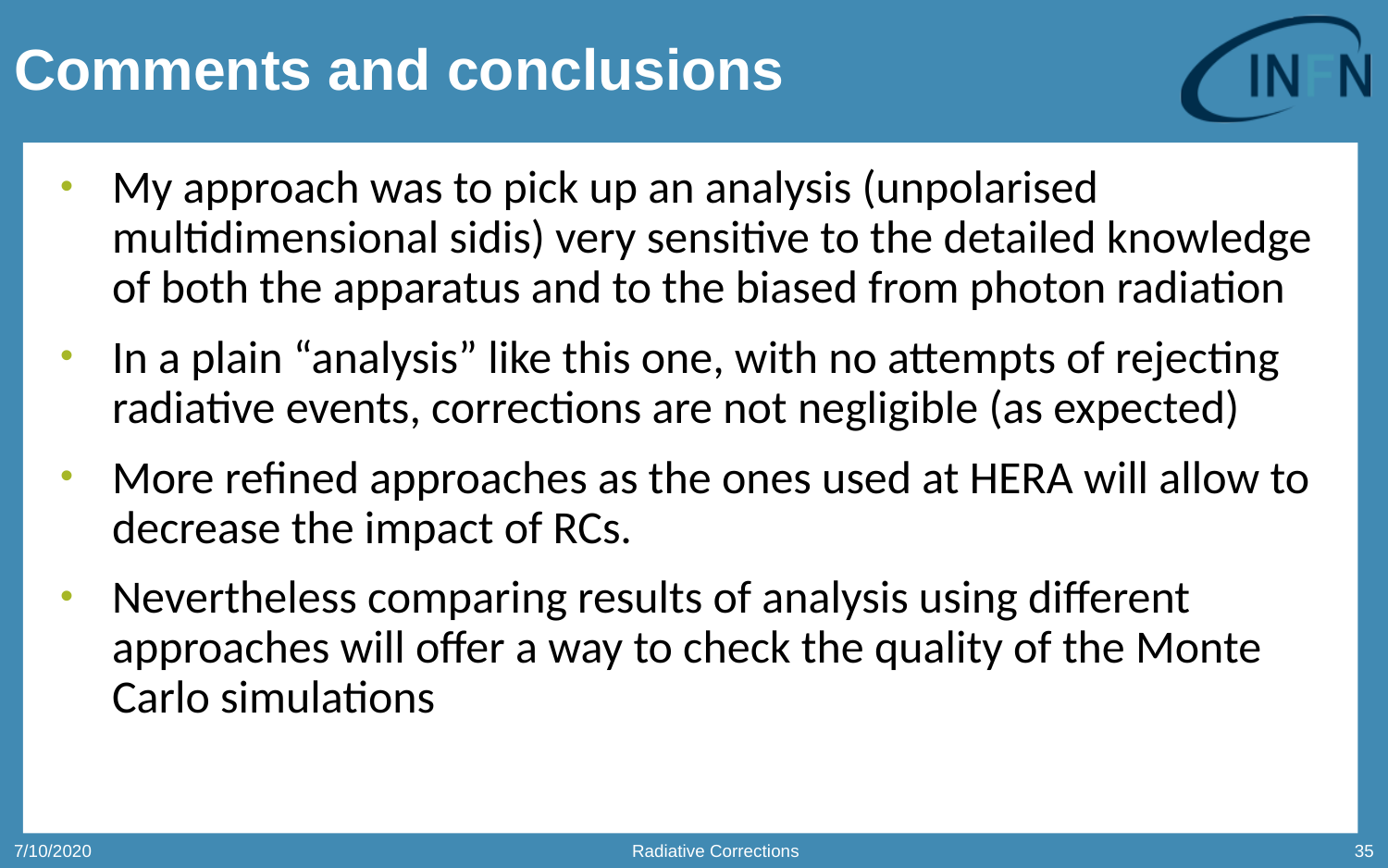

# Comments and conclusions
My approach was to pick up an analysis (unpolarised multidimensional sidis) very sensitive to the detailed knowledge of both the apparatus and to the biased from photon radiation
In a plain “analysis” like this one, with no attempts of rejecting radiative events, corrections are not negligible (as expected)
More refined approaches as the ones used at HERA will allow to decrease the impact of RCs.
Nevertheless comparing results of analysis using different approaches will offer a way to check the quality of the Monte Carlo simulations
Radiative Corrections
7/10/2020
35